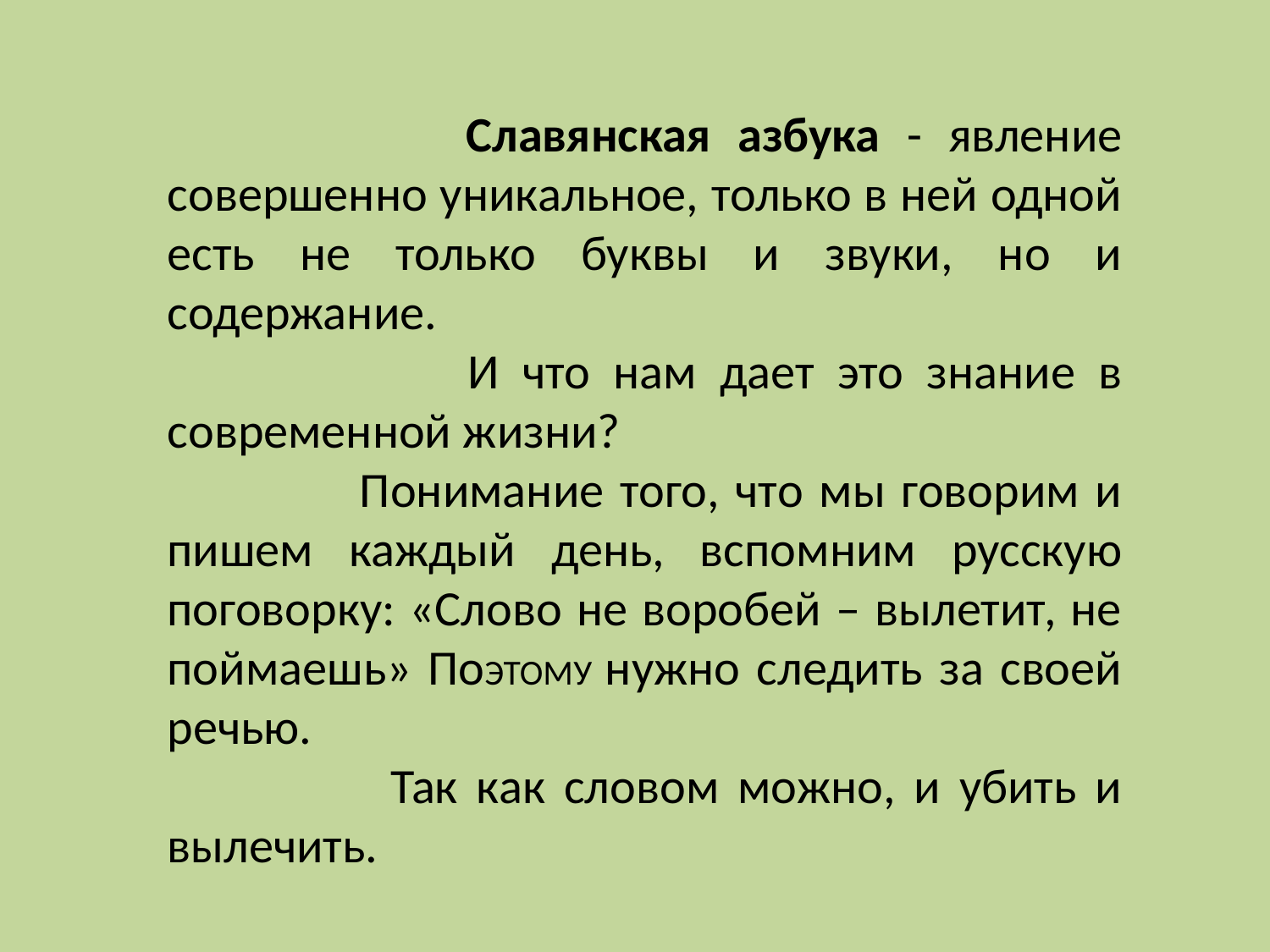

Славянская азбука - явление совершенно уникальное, только в ней одной есть не только буквы и звуки, но и содержание.
             И что нам дает это знание в современной жизни?
            Понимание того, что мы говорим и пишем каждый день, вспомним русскую поговорку: «Слово не воробей – вылетит, не поймаешь» ПоЭТОМУ нужно следить за своей речью.
            Так как словом можно, и убить и вылечить.